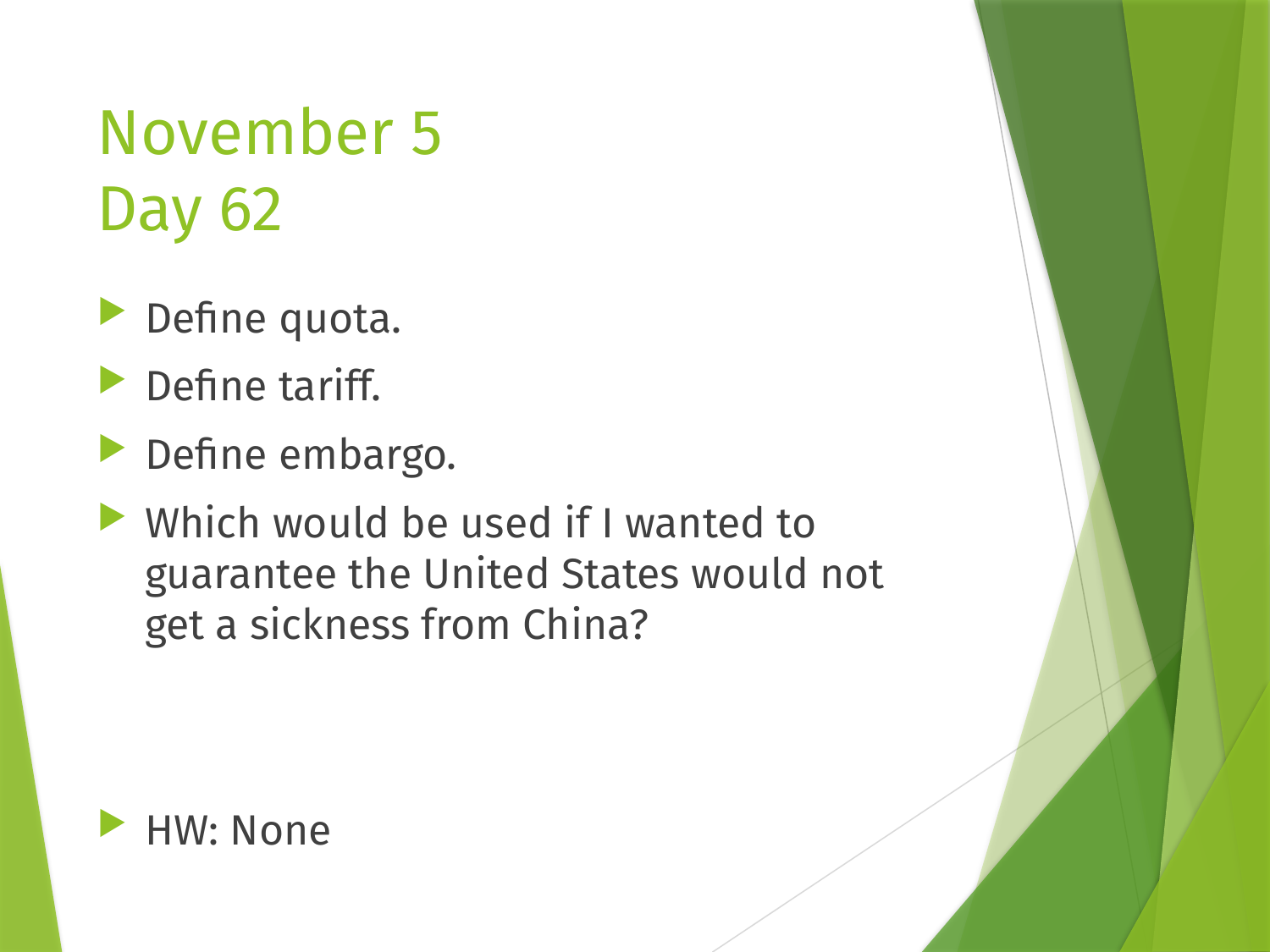

# November 5 Day 62
Define quota.
Define tariff.
Define embargo.
Which would be used if I wanted to guarantee the United States would not get a sickness from China?

HW: None